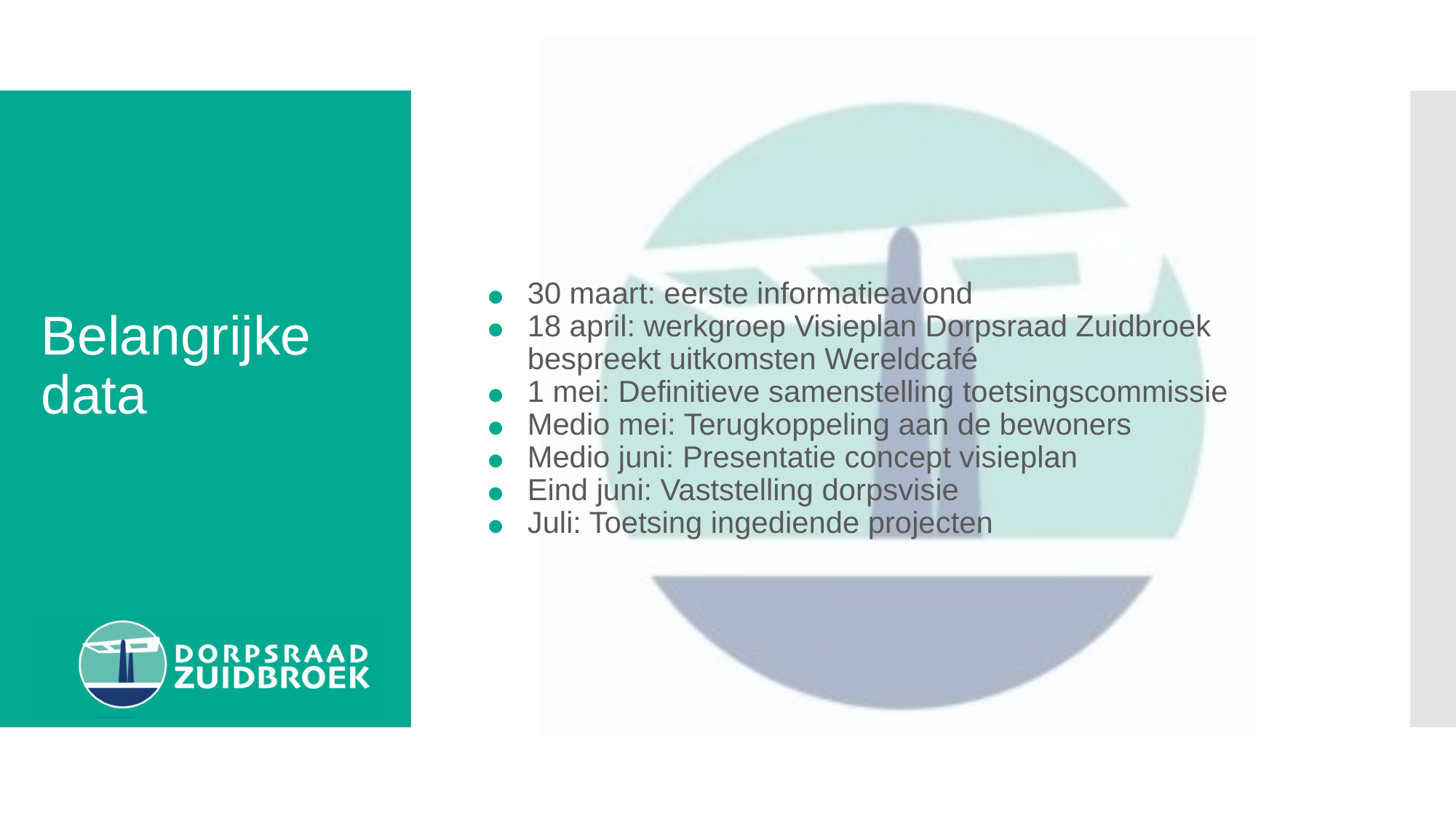

30 maart: eerste informatieavond
18 april: werkgroep Visieplan Dorpsraad Zuidbroek bespreekt uitkomsten Wereldcafé
1 mei: Definitieve samenstelling toetsingscommissie
Medio mei: Terugkoppeling aan de bewoners
Medio juni: Presentatie concept visieplan
Eind juni: Vaststelling dorpsvisie
Juli: Toetsing ingediende projecten
# Belangrijke data